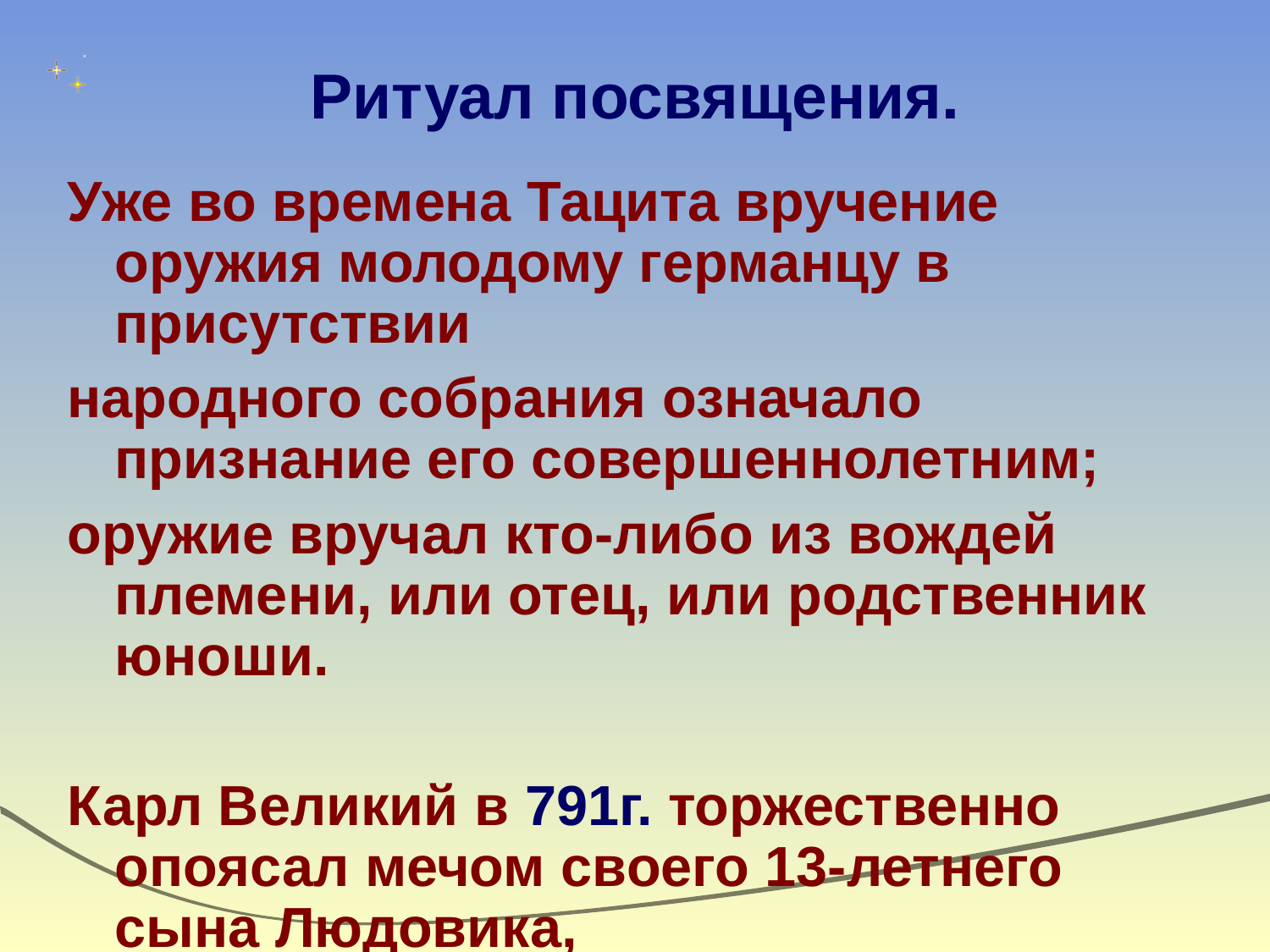

Ритуал посвящения.
Уже во времена Тацита вручение оружия молодому германцу в присутствии
народного собрания означало признание его совершеннолетним;
оружие вручал кто-либо из вождей племени, или отец, или родственник юноши.

Карл Великий в 791г. торжественно опоясал мечом своего 13-летнего сына Людовика,
а Людовик, в 838 г. — своего 15-летнего сына Карла.